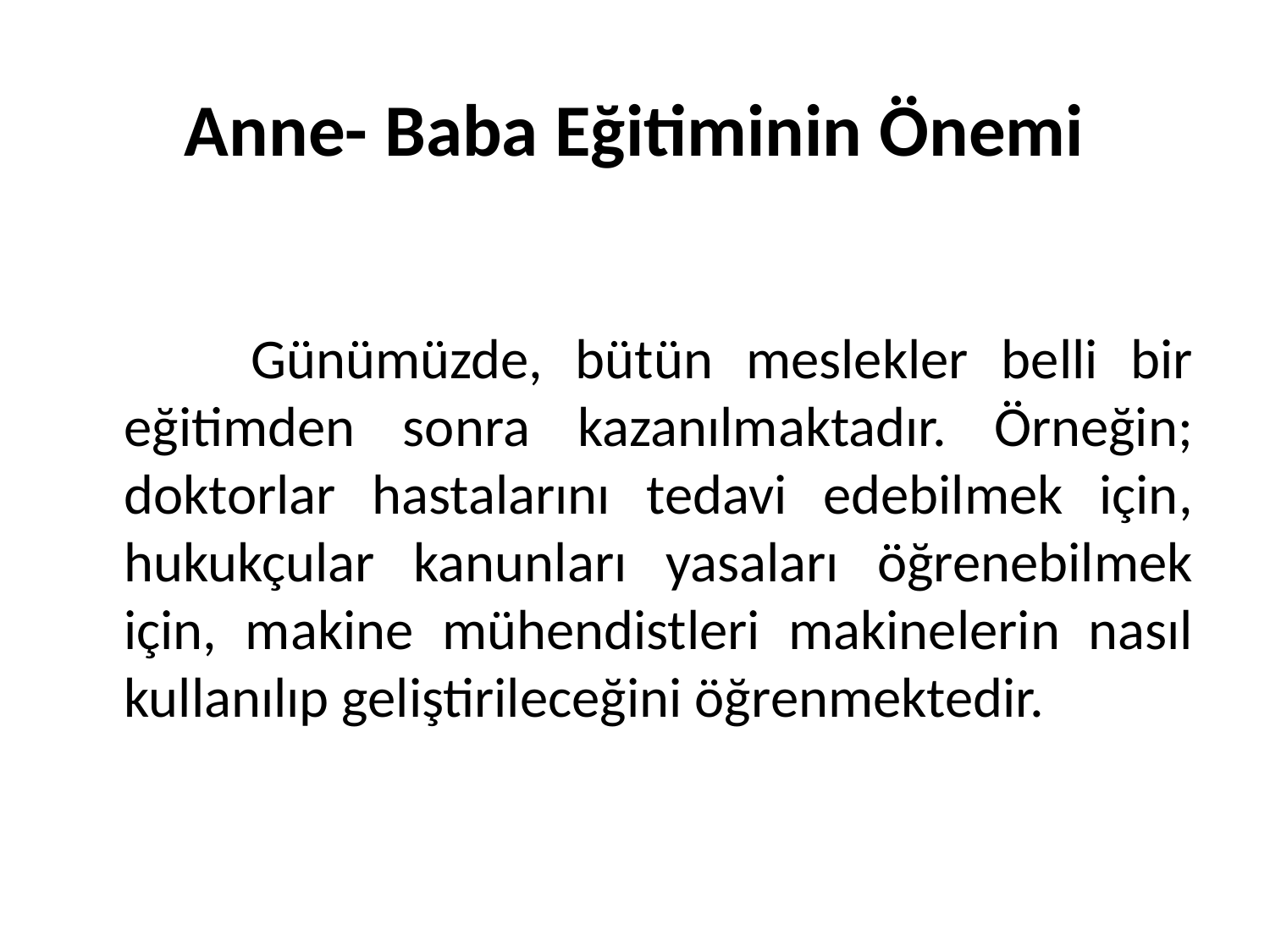

# Anne- Baba Eğitiminin Önemi
		Günümüzde, bütün meslekler belli bir eğitimden sonra kazanılmaktadır. Örneğin; doktorlar hastalarını tedavi edebilmek için, hukukçular kanunları yasaları öğrenebilmek için, makine mühendistleri makinelerin nasıl kullanılıp geliştirileceğini öğrenmektedir.